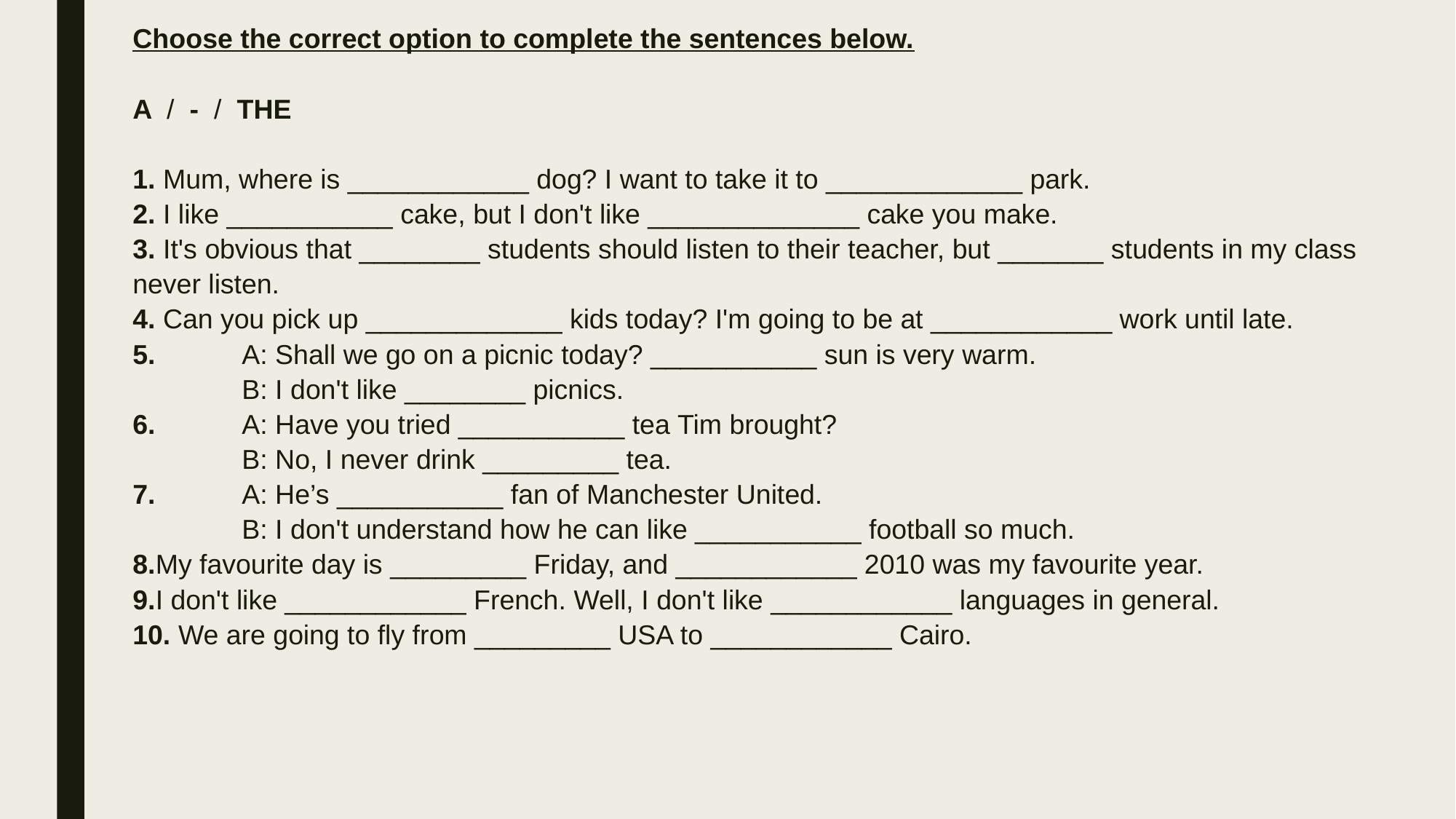

# Choose the correct option to complete the sentences below. A  /  -  /  THE 1. Mum, where is ____________ dog? I want to take it to _____________ park. 2. I like ___________ cake, but I don't like ______________ cake you make. 3. It's obvious that ________ students should listen to their teacher, but _______ students in my class never listen. 4. Can you pick up _____________ kids today? I'm going to be at ____________ work until late. 5. 	A: Shall we go on a picnic today? ___________ sun is very warm. B: I don't like ________ picnics. 6.	A: Have you tried ___________ tea Tim brought?   B: No, I never drink _________ tea. 7. 	A: He’s ___________ fan of Manchester United.   B: I don't understand how he can like ___________ football so much. 8.My favourite day is _________ Friday, and ____________ 2010 was my favourite year. 9.I don't like ____________ French. Well, I don't like ____________ languages in general. 10. We are going to fly from _________ USA to ____________ Cairo.